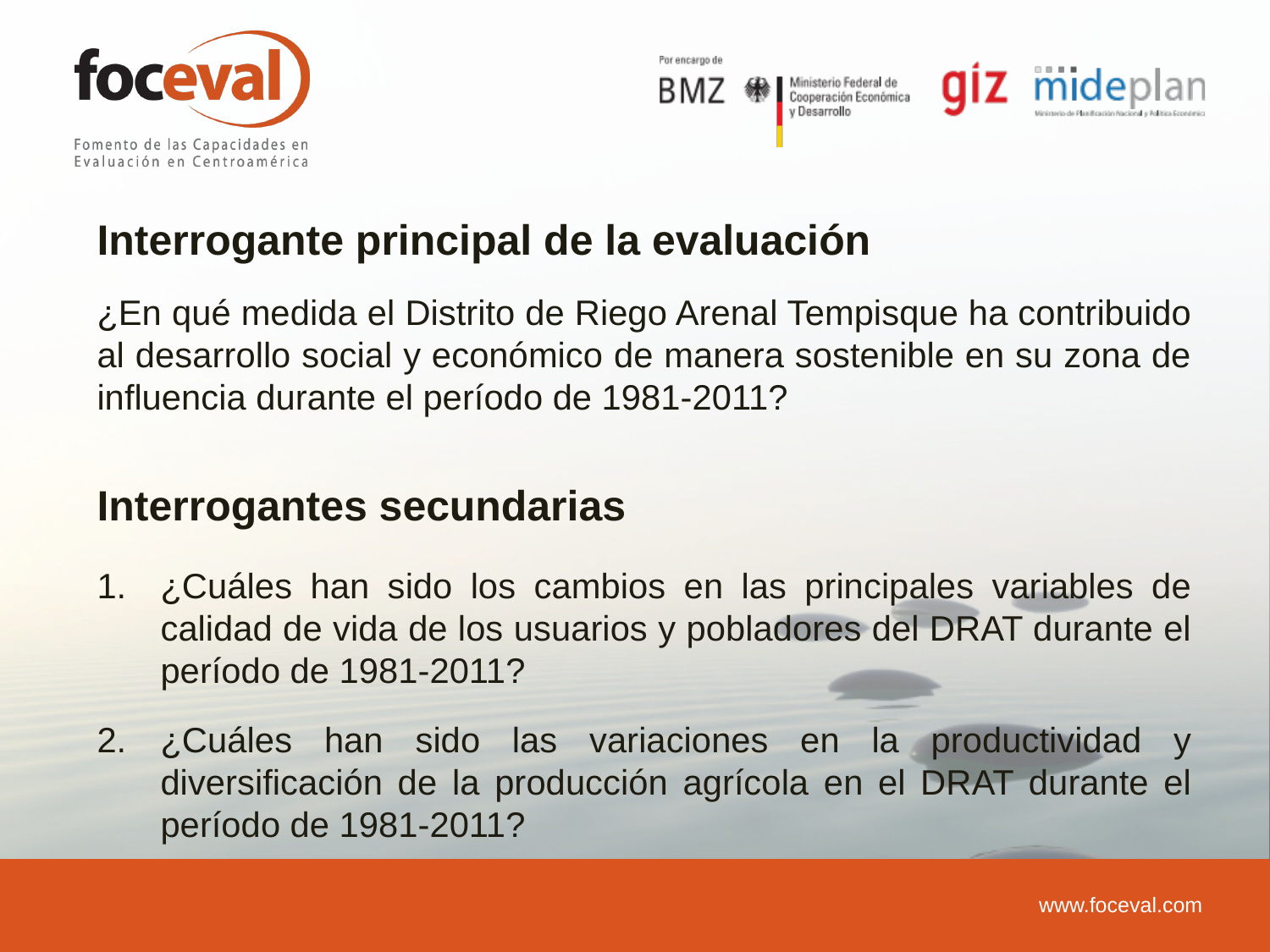

Interrogante principal de la evaluación

¿En qué medida el Distrito de Riego Arenal Tempisque ha contribuido al desarrollo social y económico de manera sostenible en su zona de influencia durante el período de 1981-2011?

Interrogantes secundarias

¿Cuáles han sido los cambios en las principales variables de calidad de vida de los usuarios y pobladores del DRAT durante el período de 1981-2011?

¿Cuáles han sido las variaciones en la productividad y diversificación de la producción agrícola en el DRAT durante el período de 1981-2011?